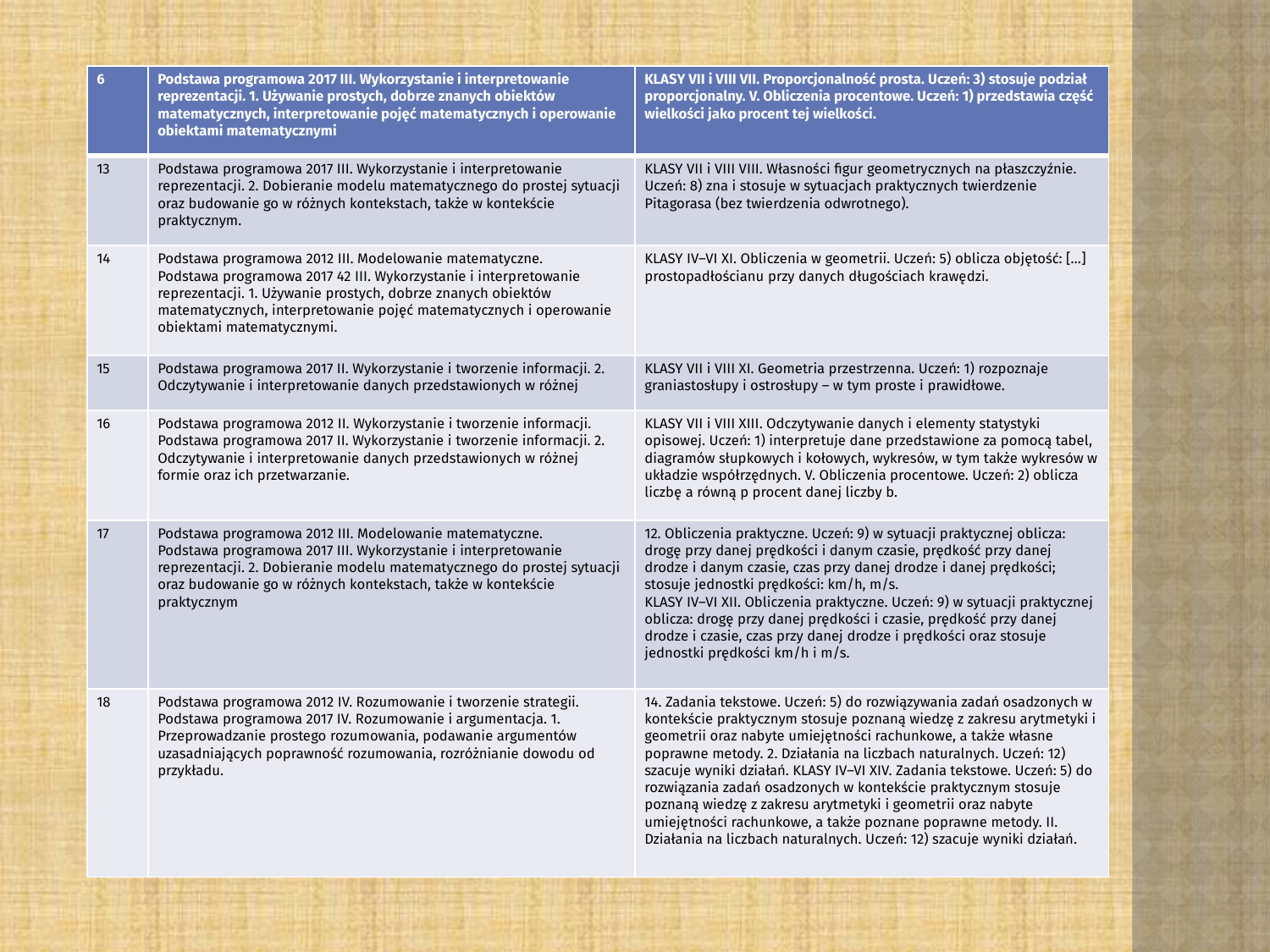

| 6 | Podstawa programowa 2017 III. Wykorzystanie i interpretowanie reprezentacji. 1. Używanie prostych, dobrze znanych obiektów matematycznych, interpretowanie pojęć matematycznych i operowanie obiektami matematycznymi | KLASY VII i VIII VII. Proporcjonalność prosta. Uczeń: 3) stosuje podział proporcjonalny. V. Obliczenia procentowe. Uczeń: 1) przedstawia część wielkości jako procent tej wielkości. |
| --- | --- | --- |
| 13 | Podstawa programowa 2017 III. Wykorzystanie i interpretowanie reprezentacji. 2. Dobieranie modelu matematycznego do prostej sytuacji oraz budowanie go w różnych kontekstach, także w kontekście praktycznym. | KLASY VII i VIII VIII. Własności figur geometrycznych na płaszczyźnie. Uczeń: 8) zna i stosuje w sytuacjach praktycznych twierdzenie Pitagorasa (bez twierdzenia odwrotnego). |
| 14 | Podstawa programowa 2012 III. Modelowanie matematyczne. Podstawa programowa 2017 42 III. Wykorzystanie i interpretowanie reprezentacji. 1. Używanie prostych, dobrze znanych obiektów matematycznych, interpretowanie pojęć matematycznych i operowanie obiektami matematycznymi. | KLASY IV–VI XI. Obliczenia w geometrii. Uczeń: 5) oblicza objętość: […] prostopadłościanu przy danych długościach krawędzi. |
| 15 | Podstawa programowa 2017 II. Wykorzystanie i tworzenie informacji. 2. Odczytywanie i interpretowanie danych przedstawionych w różnej | KLASY VII i VIII XI. Geometria przestrzenna. Uczeń: 1) rozpoznaje graniastosłupy i ostrosłupy – w tym proste i prawidłowe. |
| 16 | Podstawa programowa 2012 II. Wykorzystanie i tworzenie informacji. Podstawa programowa 2017 II. Wykorzystanie i tworzenie informacji. 2. Odczytywanie i interpretowanie danych przedstawionych w różnej formie oraz ich przetwarzanie. | KLASY VII i VIII XIII. Odczytywanie danych i elementy statystyki opisowej. Uczeń: 1) interpretuje dane przedstawione za pomocą tabel, diagramów słupkowych i kołowych, wykresów, w tym także wykresów w układzie współrzędnych. V. Obliczenia procentowe. Uczeń: 2) oblicza liczbę a równą p procent danej liczby b. |
| 17 | Podstawa programowa 2012 III. Modelowanie matematyczne. Podstawa programowa 2017 III. Wykorzystanie i interpretowanie reprezentacji. 2. Dobieranie modelu matematycznego do prostej sytuacji oraz budowanie go w różnych kontekstach, także w kontekście praktycznym | 12. Obliczenia praktyczne. Uczeń: 9) w sytuacji praktycznej oblicza: drogę przy danej prędkości i danym czasie, prędkość przy danej drodze i danym czasie, czas przy danej drodze i danej prędkości; stosuje jednostki prędkości: km/h, m/s. KLASY IV–VI XII. Obliczenia praktyczne. Uczeń: 9) w sytuacji praktycznej oblicza: drogę przy danej prędkości i czasie, prędkość przy danej drodze i czasie, czas przy danej drodze i prędkości oraz stosuje jednostki prędkości km/h i m/s. |
| 18 | Podstawa programowa 2012 IV. Rozumowanie i tworzenie strategii. Podstawa programowa 2017 IV. Rozumowanie i argumentacja. 1. Przeprowadzanie prostego rozumowania, podawanie argumentów uzasadniających poprawność rozumowania, rozróżnianie dowodu od przykładu. | 14. Zadania tekstowe. Uczeń: 5) do rozwiązywania zadań osadzonych w kontekście praktycznym stosuje poznaną wiedzę z zakresu arytmetyki i geometrii oraz nabyte umiejętności rachunkowe, a także własne poprawne metody. 2. Działania na liczbach naturalnych. Uczeń: 12) szacuje wyniki działań. KLASY IV–VI XIV. Zadania tekstowe. Uczeń: 5) do rozwiązania zadań osadzonych w kontekście praktycznym stosuje poznaną wiedzę z zakresu arytmetyki i geometrii oraz nabyte umiejętności rachunkowe, a także poznane poprawne metody. II. Działania na liczbach naturalnych. Uczeń: 12) szacuje wyniki działań. |